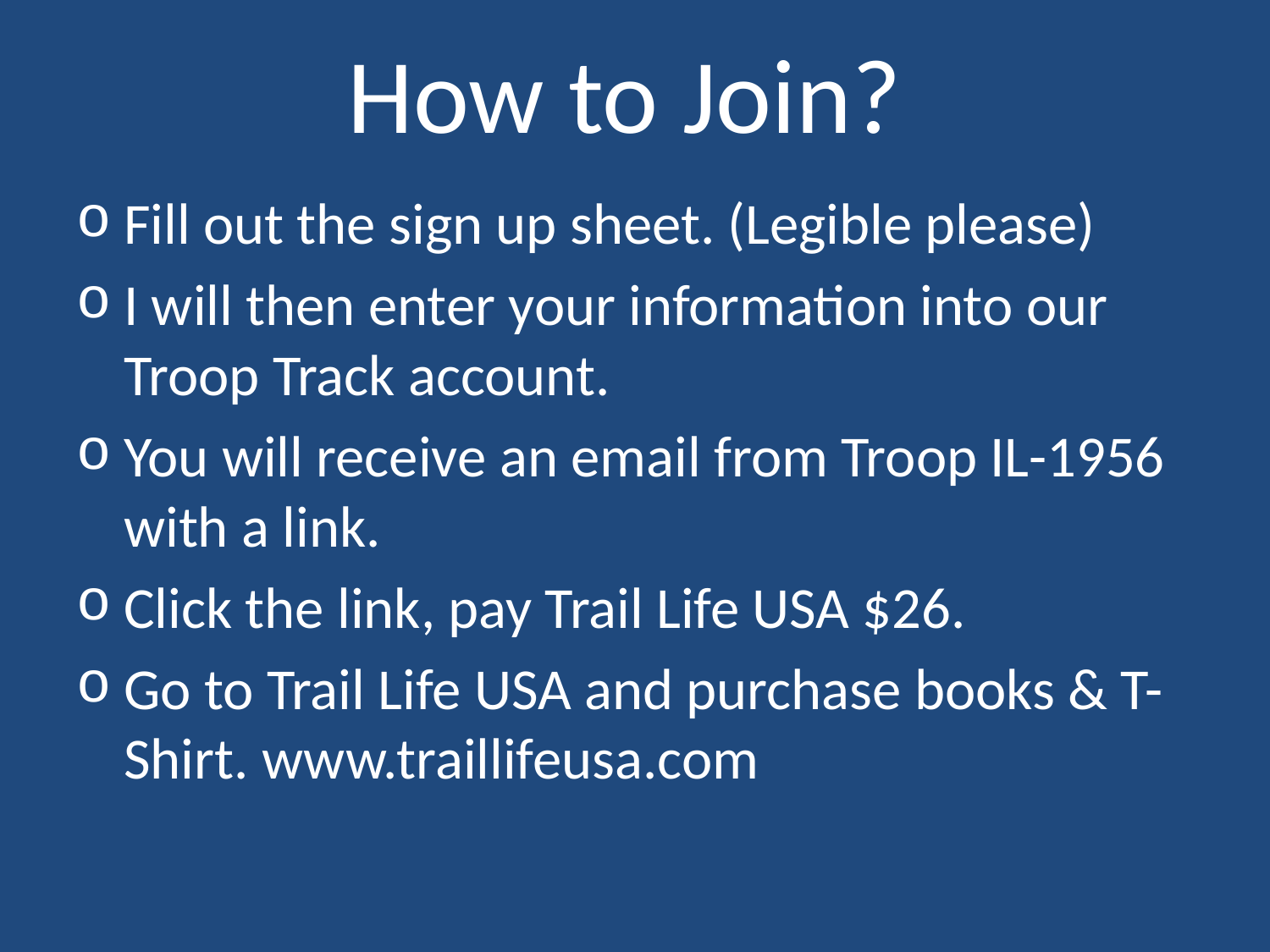

How to Join?
Fill out the sign up sheet. (Legible please)
I will then enter your information into our Troop Track account.
You will receive an email from Troop IL-1956 with a link.
Click the link, pay Trail Life USA $26.
Go to Trail Life USA and purchase books & T-Shirt. www.traillifeusa.com